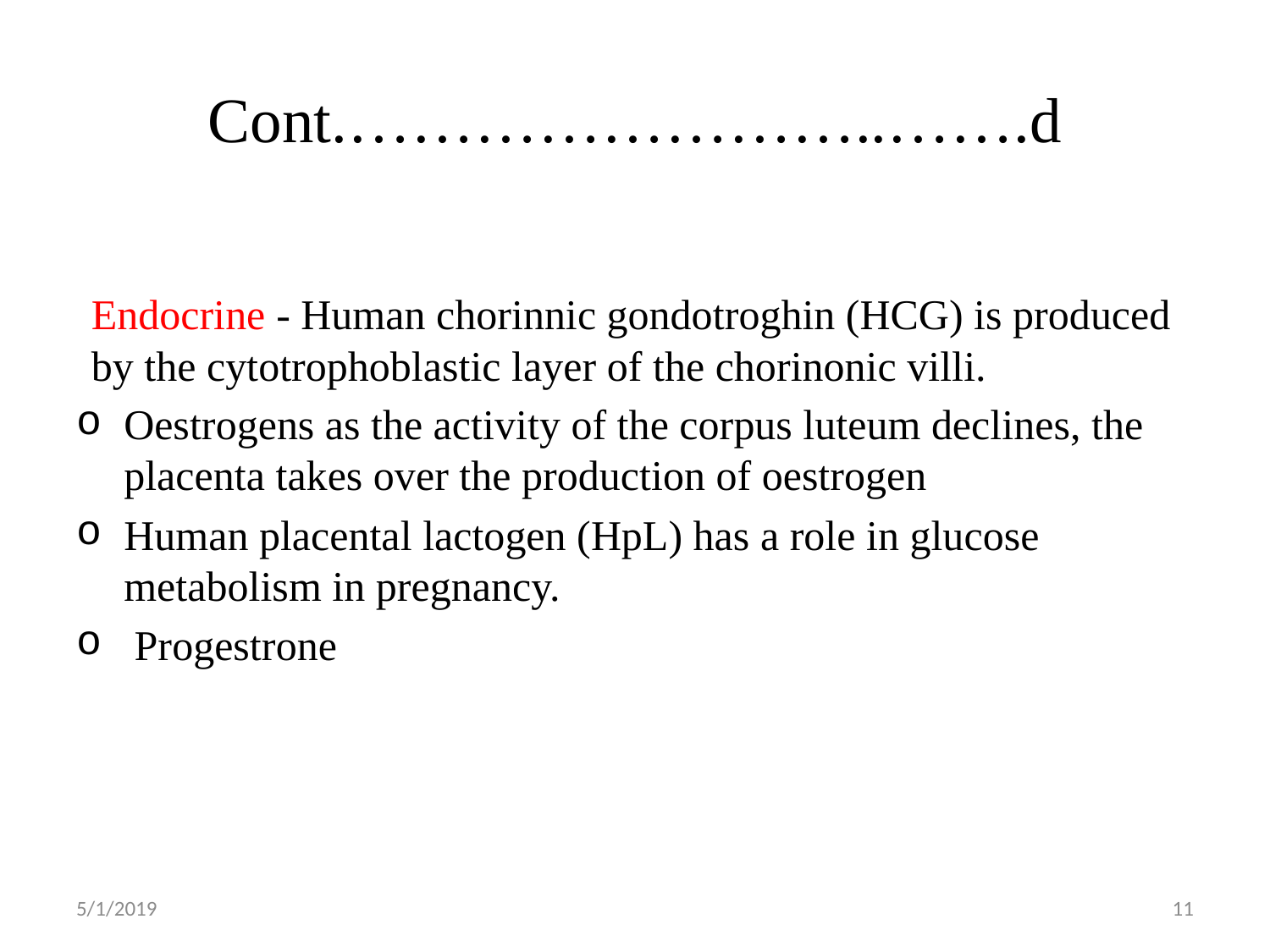

# Cont.……………………..…….d

Endocrine - Human chorinnic gondotroghin (HCG) is produced by the cytotrophoblastic layer of the chorinonic villi.
Oestrogens as the activity of the corpus luteum declines, the placenta takes over the production of oestrogen
Human placental lactogen (HpL) has a role in glucose metabolism in pregnancy.
 Progestrone

5/1/2019
11